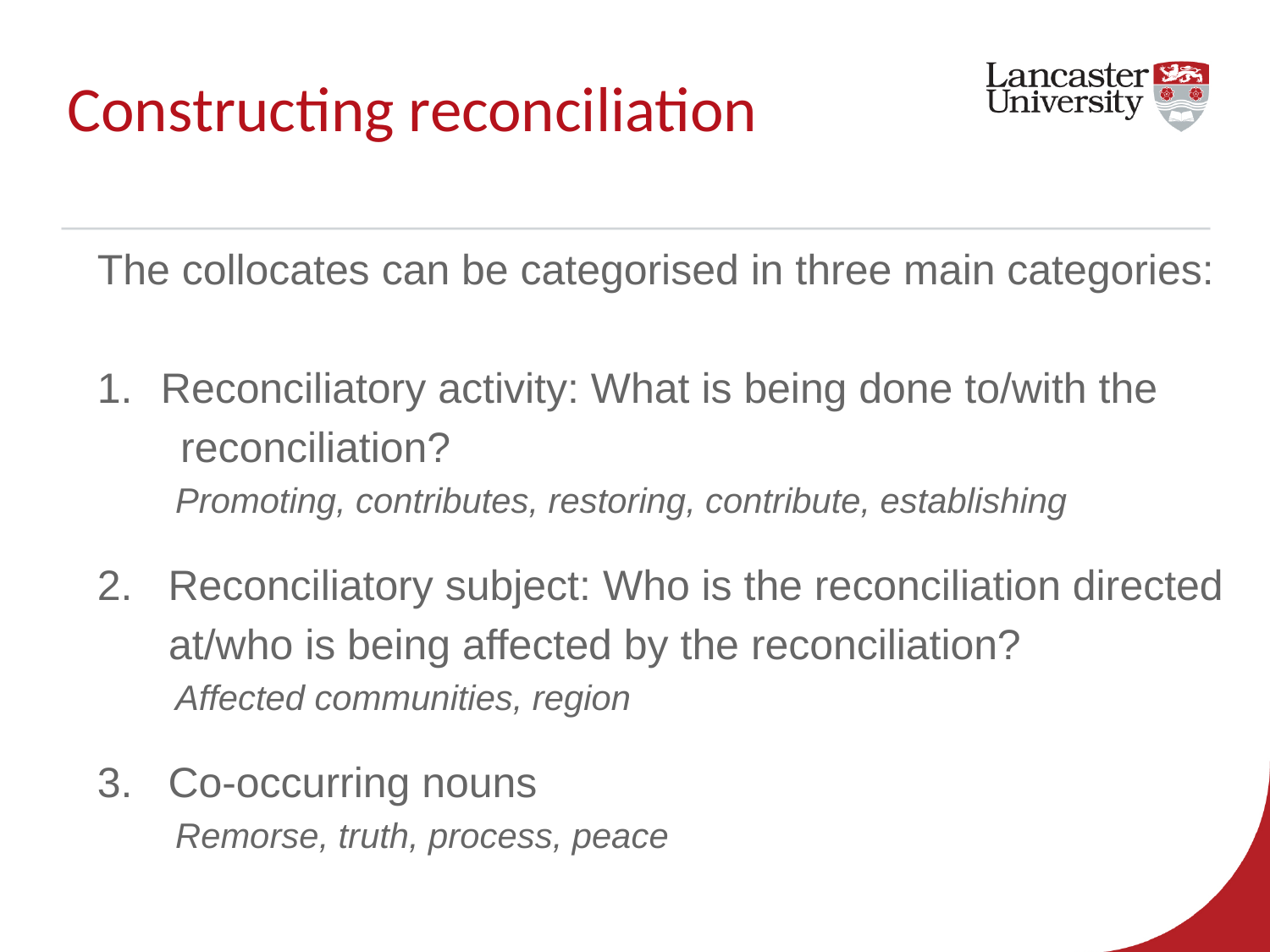

# Constructing reconciliation
The collocates can be categorised in three main categories:

Reconciliatory activity: What is being done to/with the
       reconciliation?
        Promoting, contributes, restoring, contribute, establishing

2.   Reconciliatory subject: Who is the reconciliation directed
      at/who is being affected by the reconciliation?
        Affected communities, region

3.   Co-occurring nouns
        Remorse, truth, process, peace